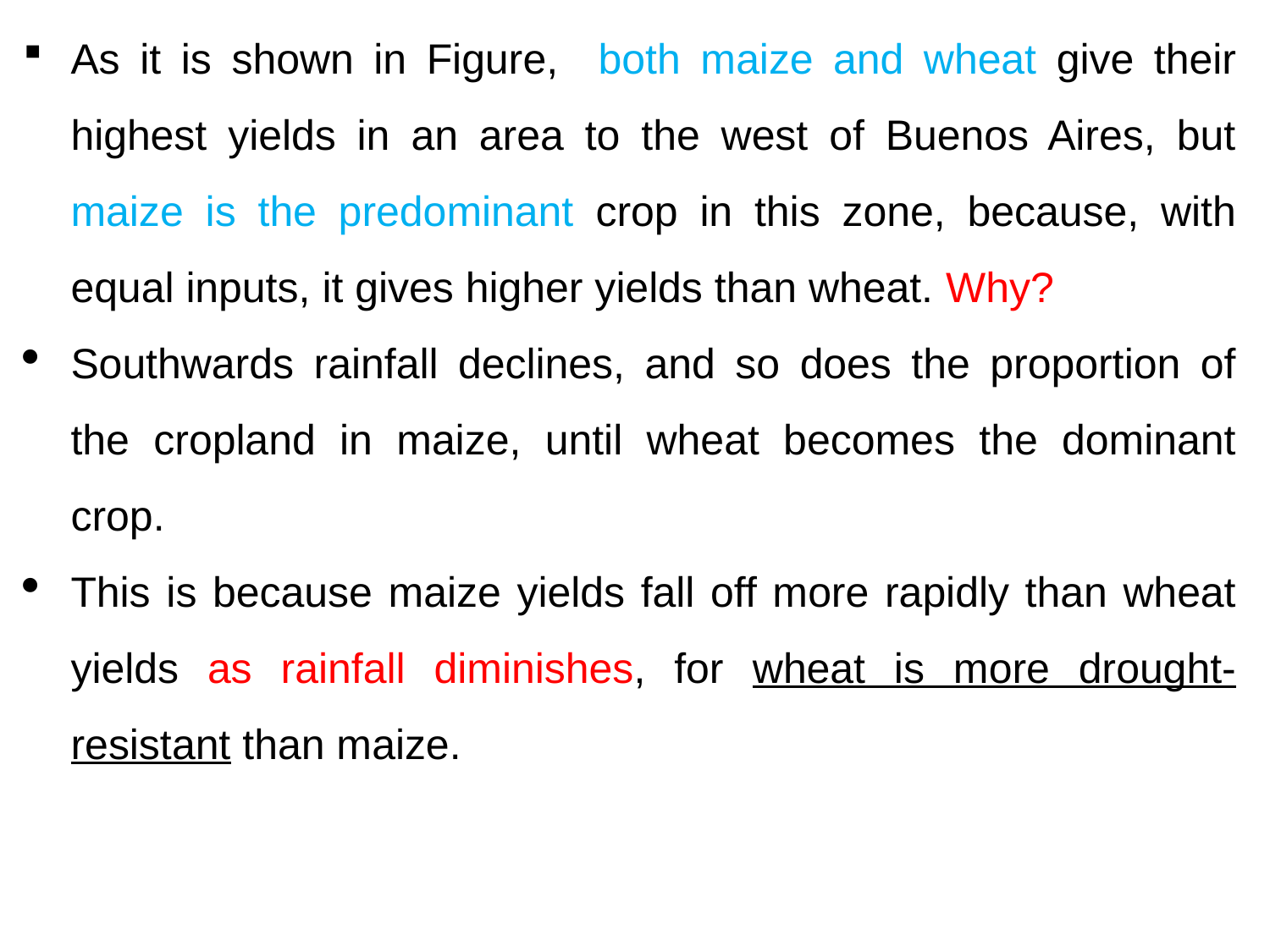

As it is shown in Figure,  both maize and wheat give their highest yields in an area to the west of Buenos Aires, but maize is the predominant crop in this zone, because, with equal inputs, it gives higher yields than wheat. Why?
Southwards rainfall declines, and so does the proportion of the cropland in maize, until wheat becomes the dominant crop.
This is because maize yields fall off more rapidly than wheat yields as rainfall diminishes, for wheat is more drought-resistant than maize.